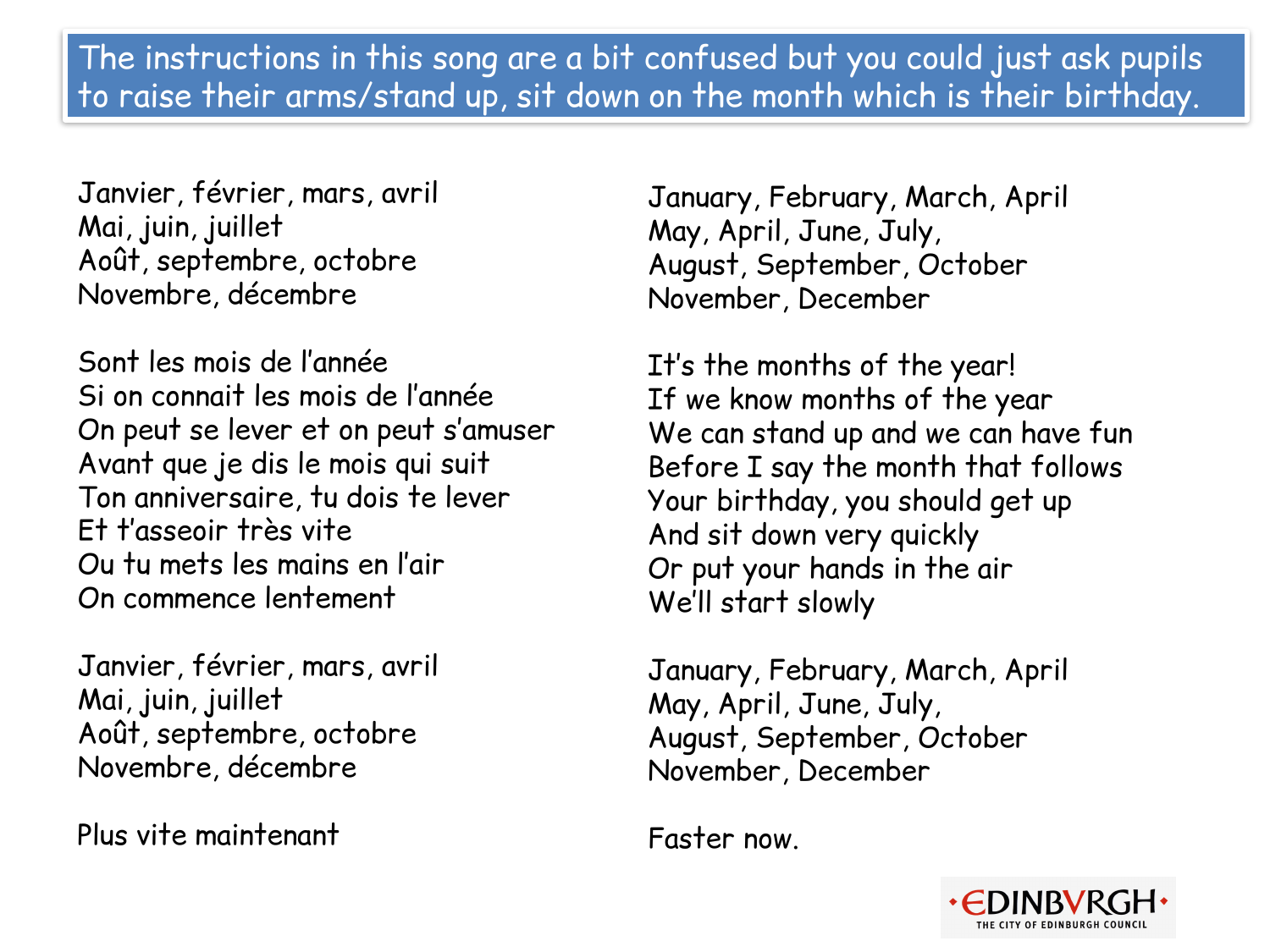

The instructions in this song are a bit confused but you could just ask pupils to raise their arms/stand up, sit down on the month which is their birthday.
Janvier, février, mars, avril
Mai, juin, juillet
Août, septembre, octobre
Novembre, décembre

Sont les mois de l’année
Si on connait les mois de l’année
On peut se lever et on peut s’amuser
Avant que je dis le mois qui suit
Ton anniversaire, tu dois te lever
Et t’asseoir très vite
Ou tu mets les mains en l’air
On commence lentement

Janvier, février, mars, avril
Mai, juin, juillet
Août, septembre, octobre
Novembre, décembre

Plus vite maintenant

January, February, March, April
May, April, June, July,
August, September, October
November, December

It’s the months of the year!
If we know months of the year
We can stand up and we can have fun
Before I say the month that follows
Your birthday, you should get up
And sit down very quickly
Or put your hands in the air
We’ll start slowly

January, February, March, April
May, April, June, July,
August, September, October
November, December

Faster now.